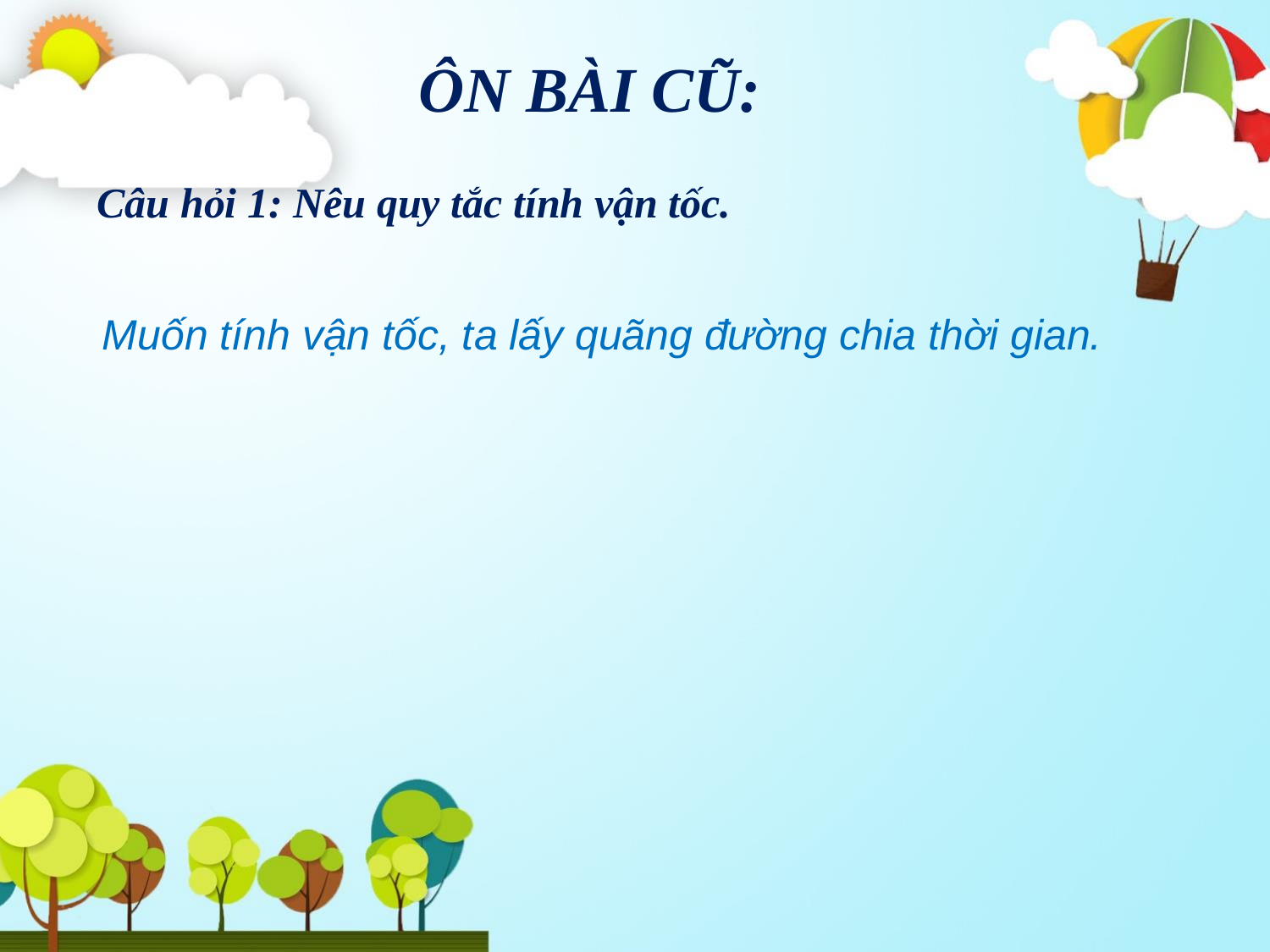

ÔN BÀI CŨ:
Câu hỏi 1: Nêu quy tắc tính vận tốc.
Muốn tính vận tốc, ta lấy quãng đường chia thời gian.